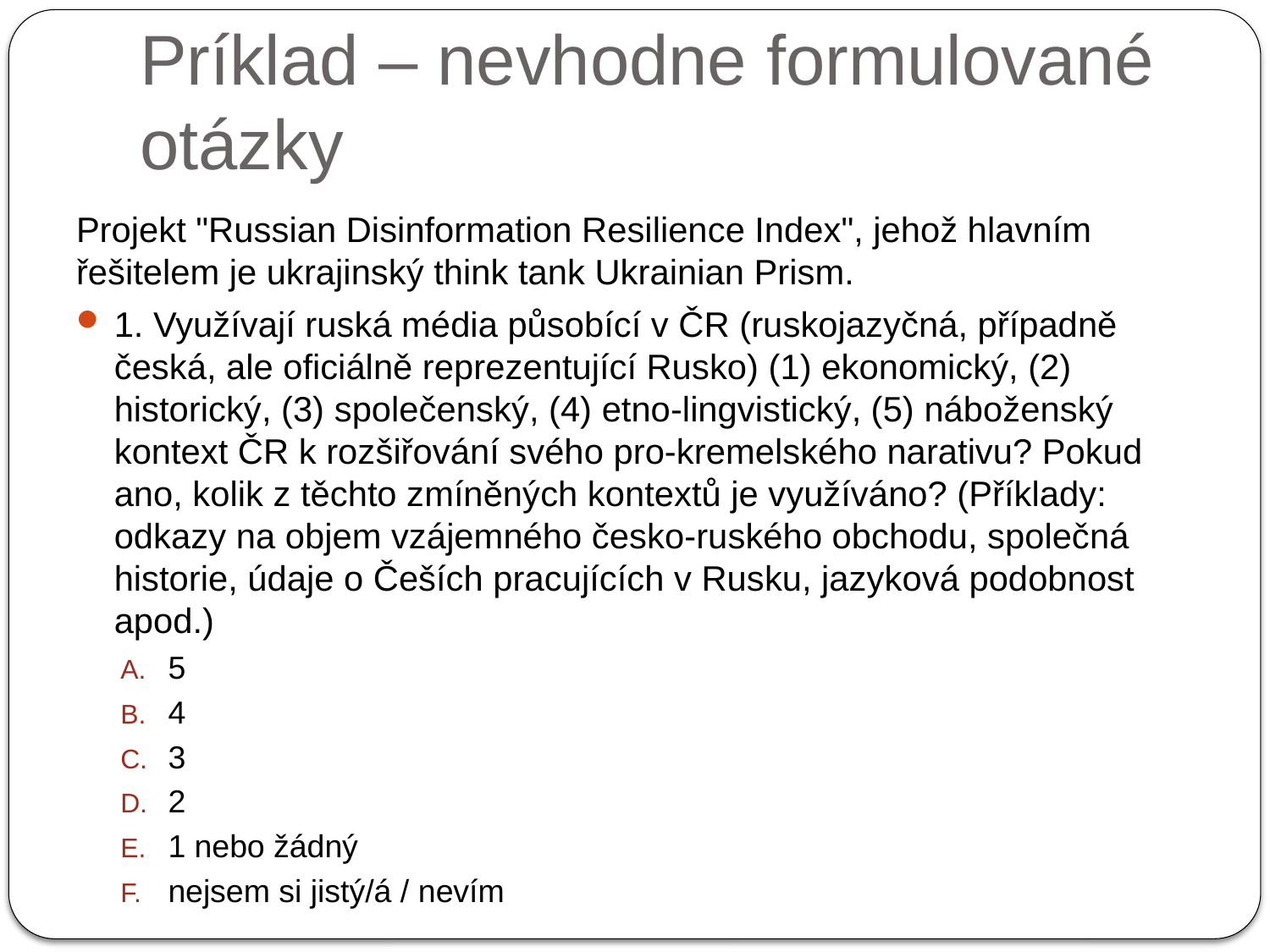

# Príklad – nevhodne formulované otázky
Projekt "Russian Disinformation Resilience Index", jehož hlavním řešitelem je ukrajinský think tank Ukrainian Prism.
1. Využívají ruská média působící v ČR (ruskojazyčná, případně česká, ale oficiálně reprezentující Rusko) (1) ekonomický, (2) historický, (3) společenský, (4) etno-lingvistický, (5) náboženský kontext ČR k rozšiřování svého pro-kremelského narativu? Pokud ano, kolik z těchto zmíněných kontextů je využíváno? (Příklady: odkazy na objem vzájemného česko-ruského obchodu, společná historie, údaje o Češích pracujících v Rusku, jazyková podobnost apod.)
5
4
3
2
1 nebo žádný
nejsem si jistý/á / nevím